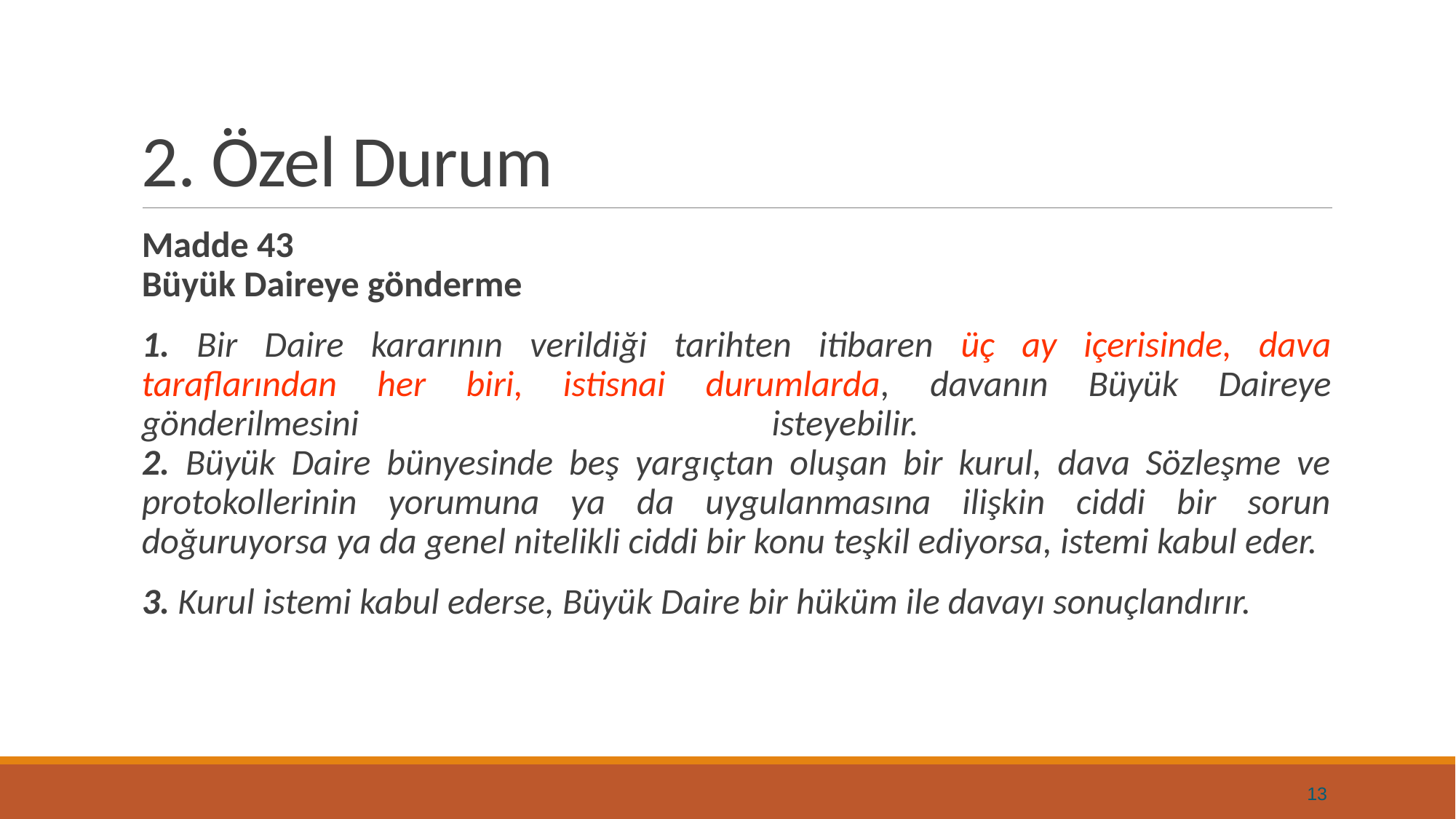

# 2. Özel Durum
Madde 43
Büyük Daireye gönderme
1. Bir Daire kararının verildiği tarihten itibaren üç ay içerisinde, dava taraflarından her biri, istisnai durumlarda, davanın Büyük Daireye gönderilmesini isteyebilir.
2. Büyük Daire bünyesinde beş yargıçtan oluşan bir kurul, dava Sözleşme ve protokollerinin yorumuna ya da uygulanmasına ilişkin ciddi bir sorun doğuruyorsa ya da genel nitelikli ciddi bir konu teşkil ediyorsa, istemi kabul eder.
3. Kurul istemi kabul ederse, Büyük Daire bir hüküm ile davayı sonuçlandırır.
13